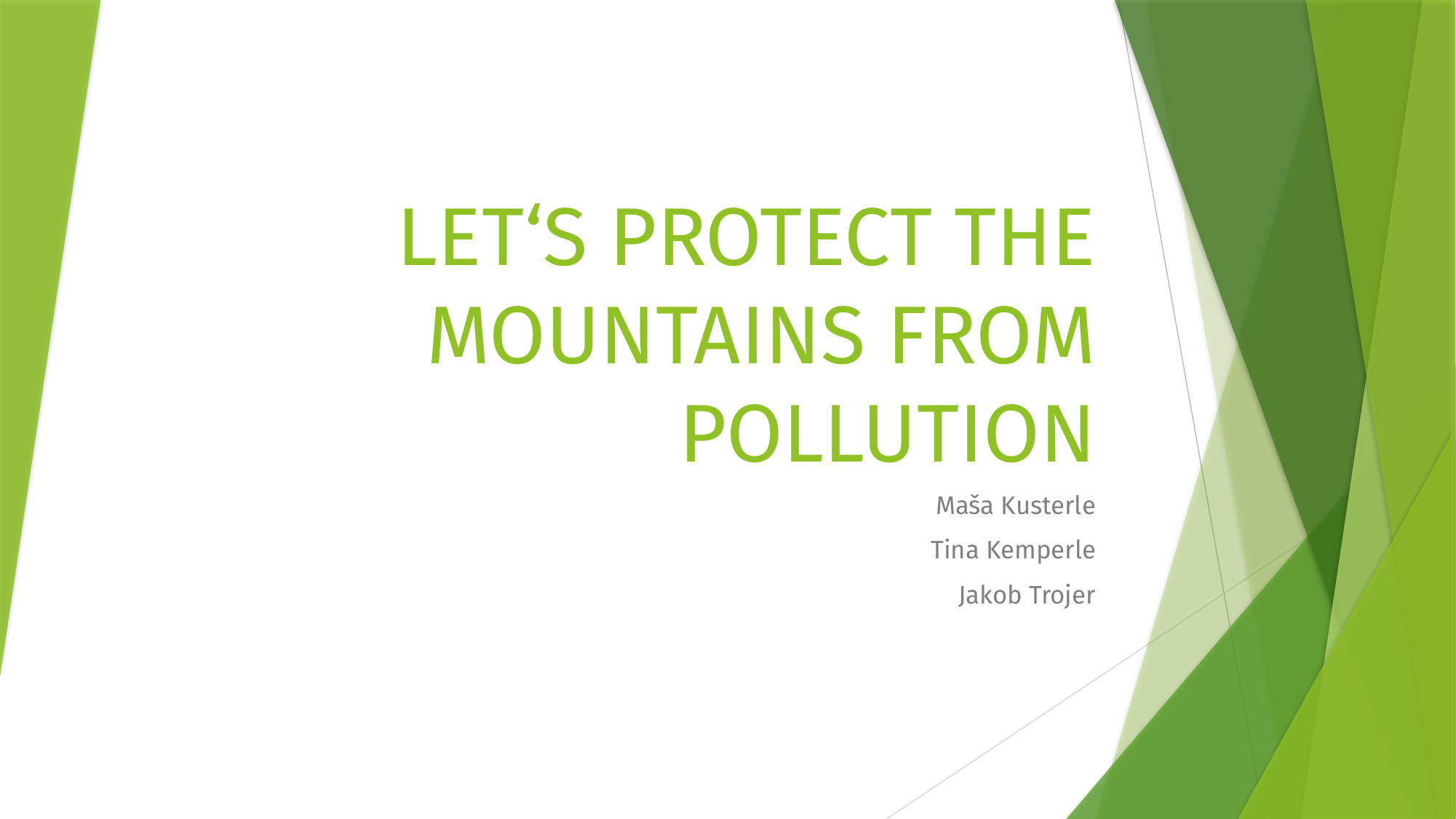

# LET‘S PROTECT THE MOUNTAINS FROM POLLUTION
Maša Kusterle
Tina Kemperle
Jakob Trojer